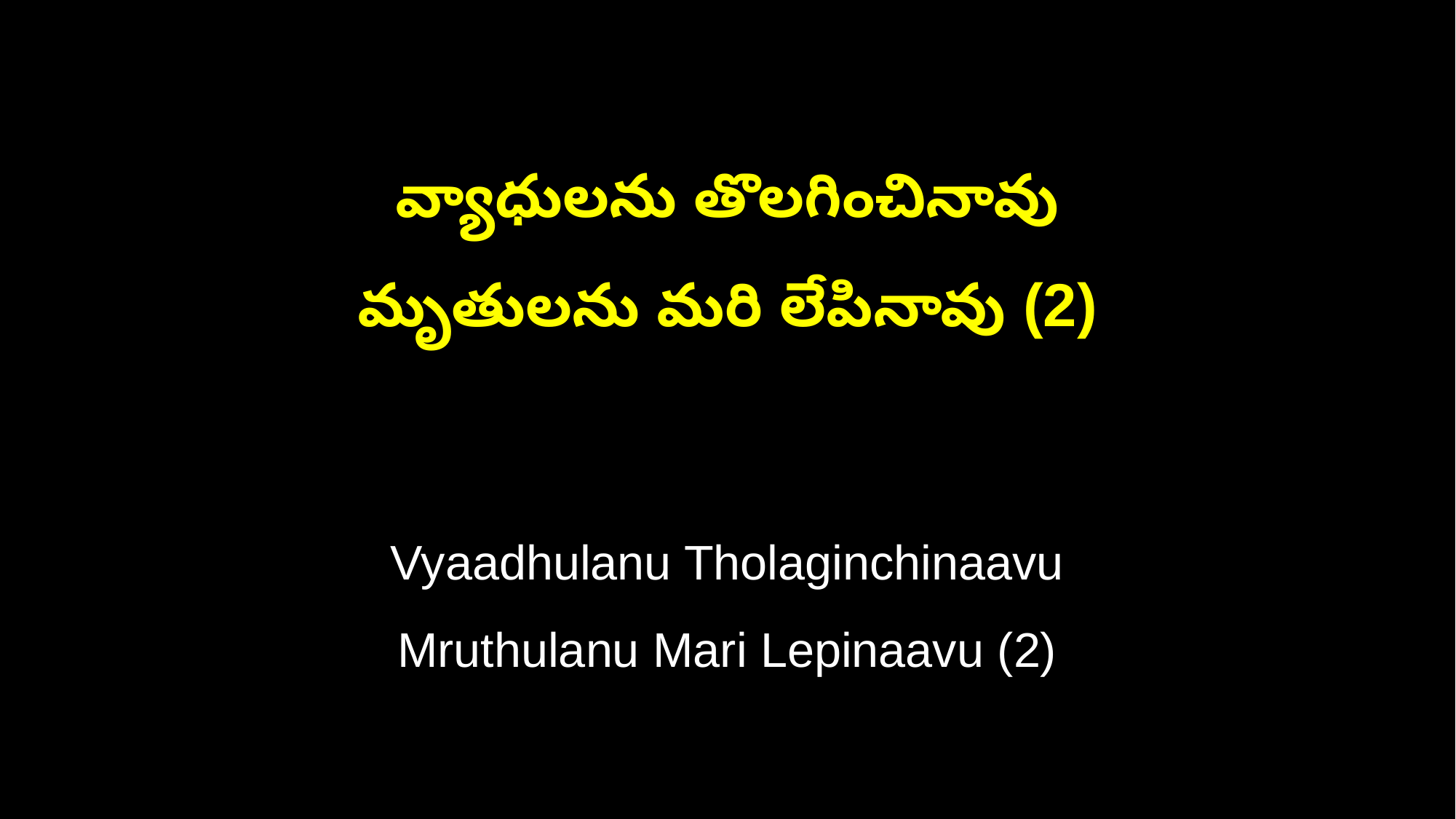

వ్యాధులను తొలగించినావు
మృతులను మరి లేపినావు (2)
Vyaadhulanu Tholaginchinaavu
Mruthulanu Mari Lepinaavu (2)